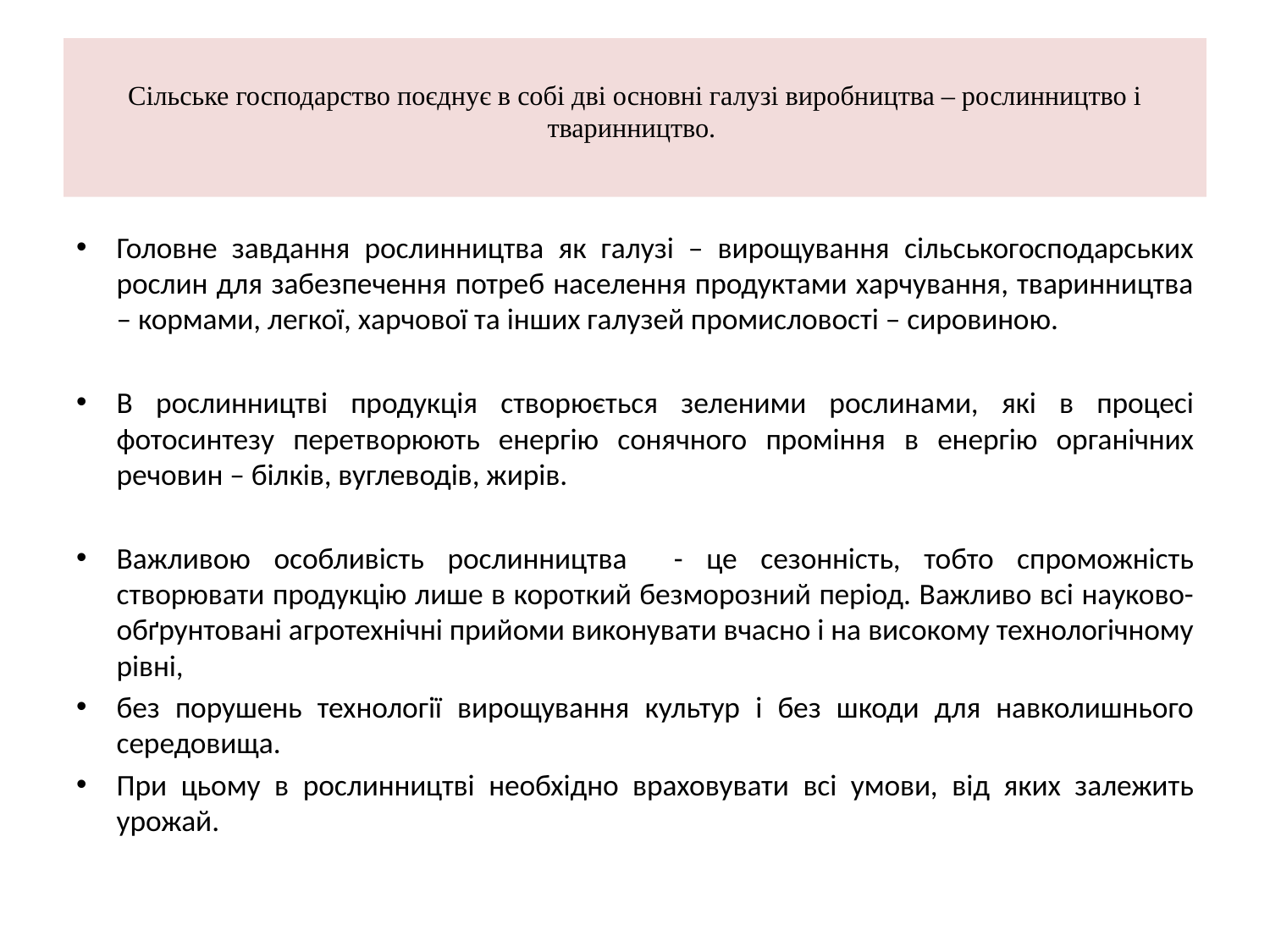

# Сільське господарство поєднує в собі дві основні галузі виробництва – рослинництво і тваринництво.
Головне завдання рослинництва як галузі – вирощування сільськогосподарських рослин для забезпечення потреб населення продуктами харчування, тваринництва – кормами, легкої, харчової та інших галузей промисловості – сировиною.

В рослинництві продукція створюється зеленими рослинами, які в процесі фотосинтезу перетворюють енергію сонячного проміння в енергію органічних речовин – білків, вуглеводів, жирів.

Важливою особливість рослинництва  - це сезонність, тобто спроможність створювати продукцію лише в короткий безморозний період. Важливо всі науково-обґрунтовані агротехнічні прийоми виконувати вчасно і на високому технологічному рівні,
без порушень технології вирощування культур і без шкоди для навколишнього середовища.
При цьому в рослинництві необхідно враховувати всі умови, від яких залежить урожай.